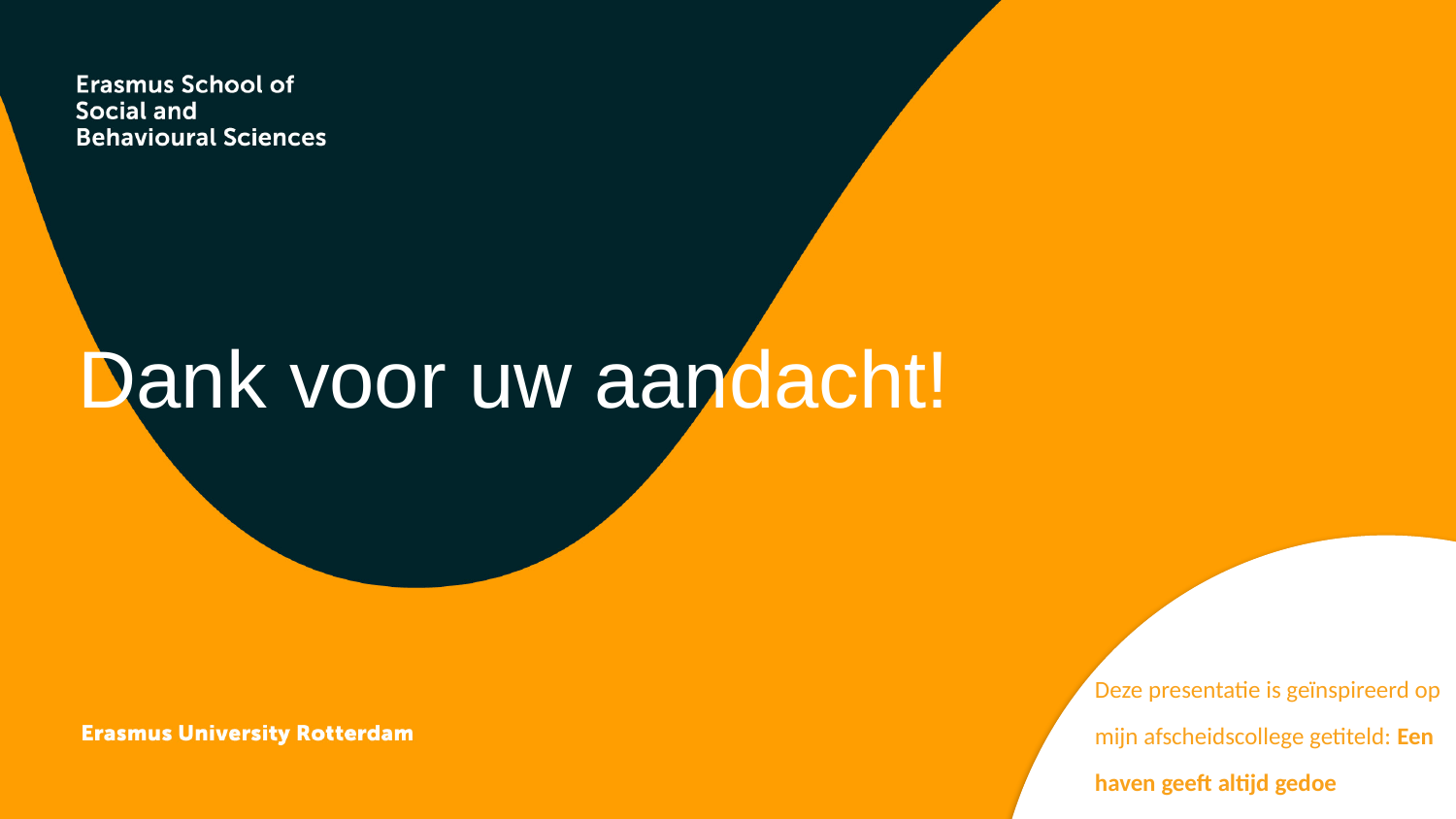

# Dank voor uw aandacht!

Deze presentatie is geïnspireerd op mijn afscheidscollege getiteld: Een haven geeft altijd gedoe